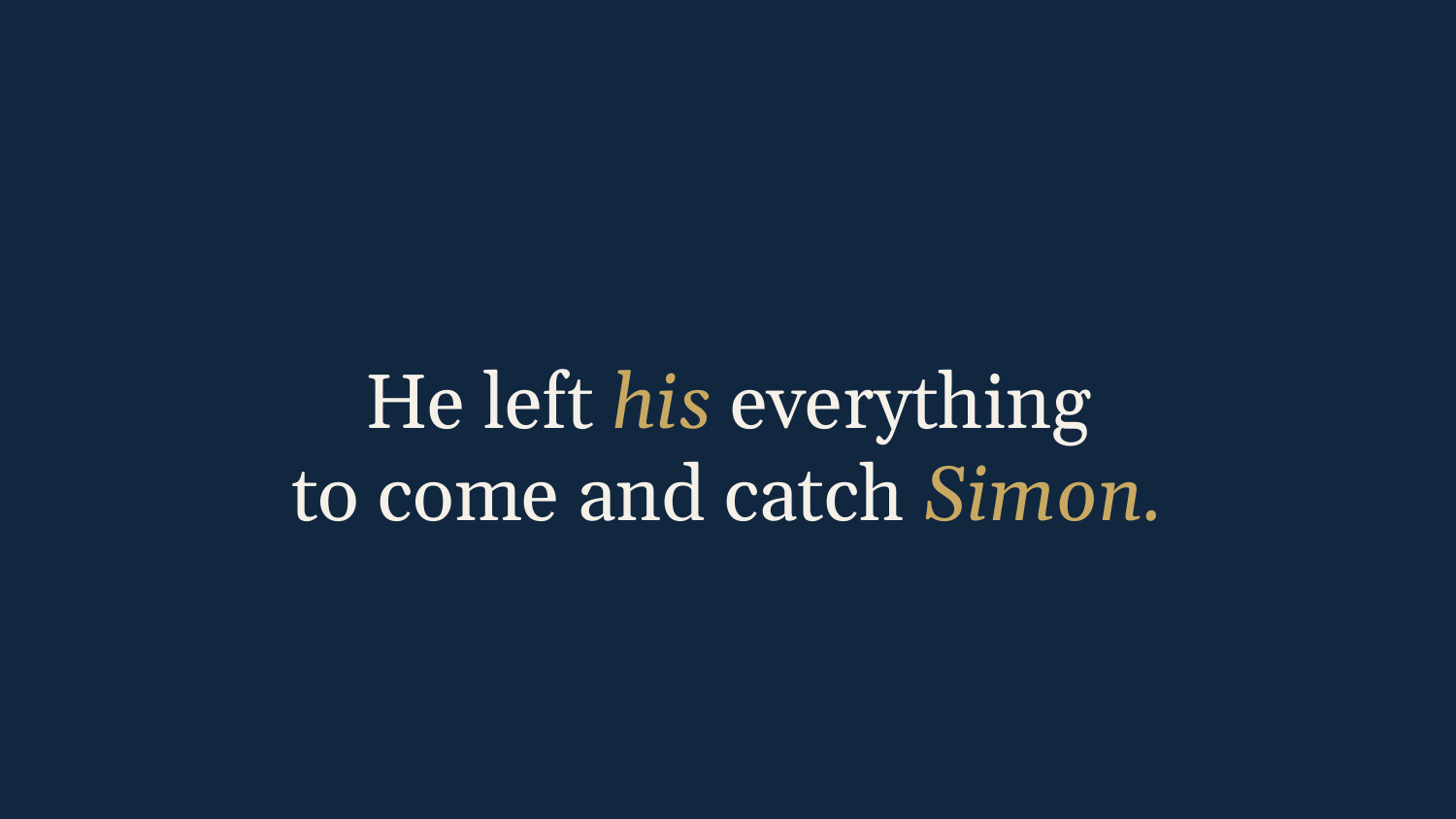

He left his everything
to come and catch Simon.